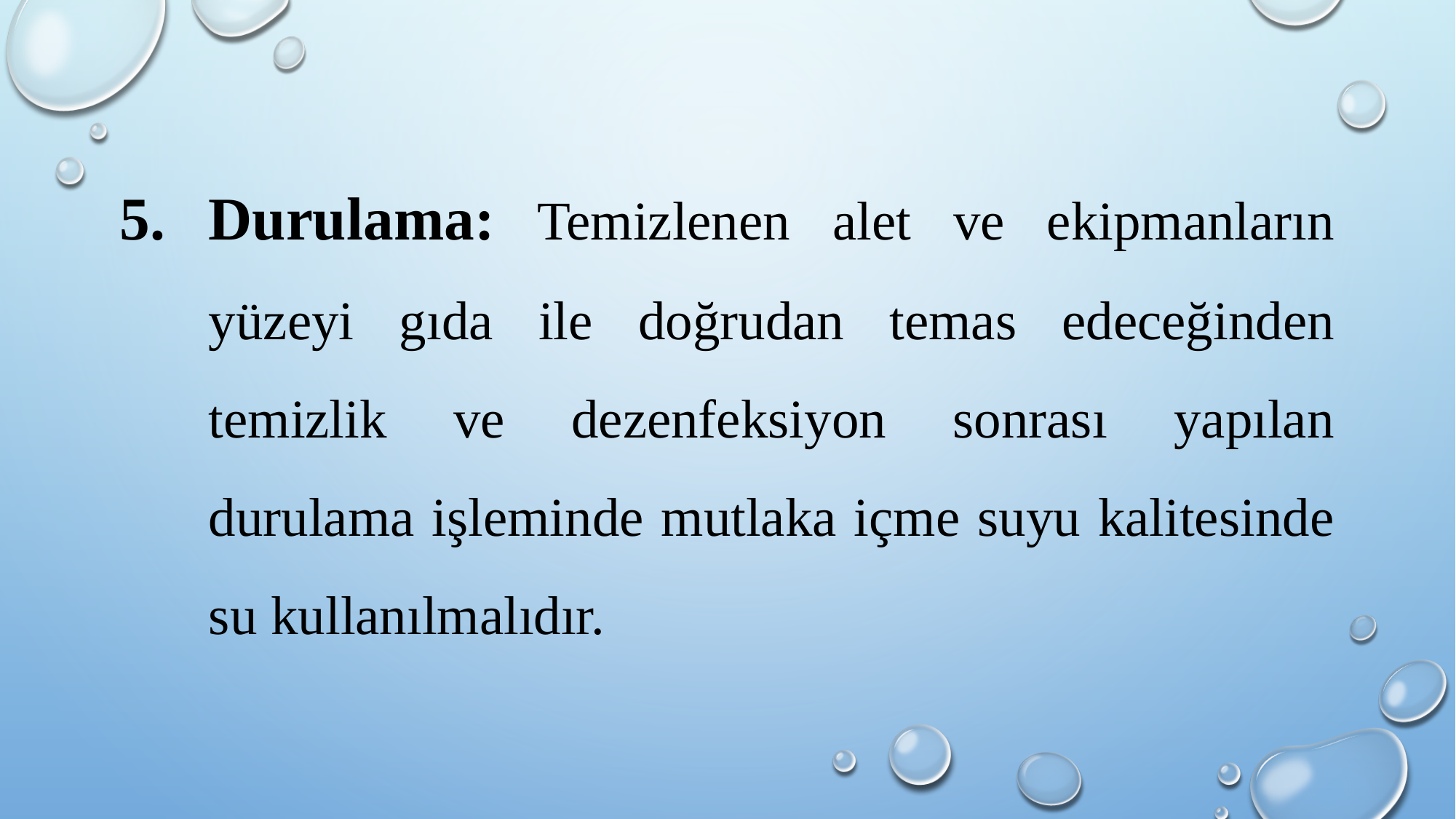

Durulama: Temizlenen alet ve ekipmanların yüzeyi gıda ile doğrudan temas edeceğinden temizlik ve dezenfeksiyon sonrası yapılan durulama işleminde mutlaka içme suyu kalitesinde su kullanılmalıdır.